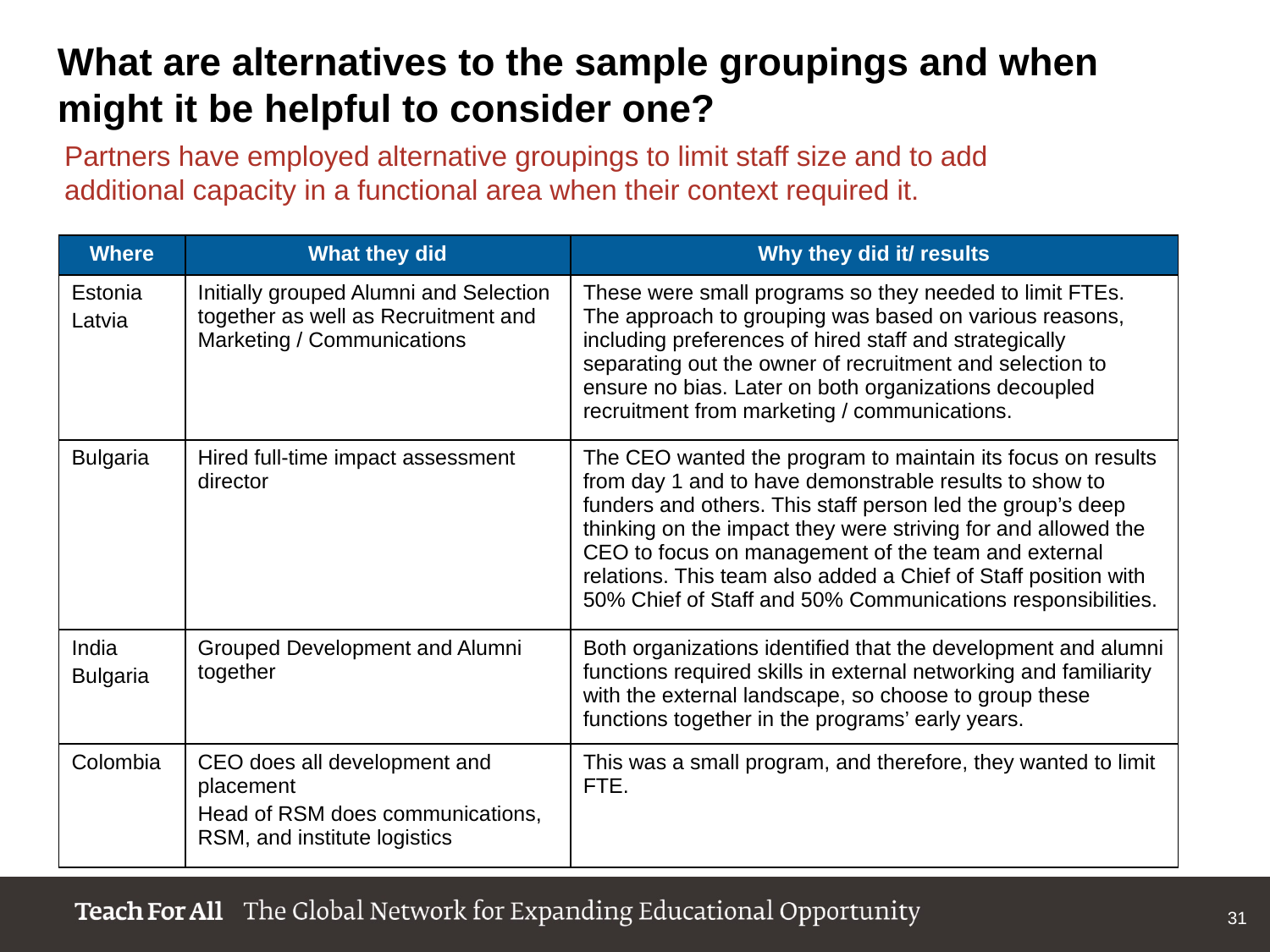

What are alternatives to the sample groupings and when might it be helpful to consider one?
Partners have employed alternative groupings to limit staff size and to add additional capacity in a functional area when their context required it.

| Where | What they did | Why they did it/ results |
| --- | --- | --- |
| Estonia Latvia | Initially grouped Alumni and Selection together as well as Recruitment and Marketing / Communications | These were small programs so they needed to limit FTEs. The approach to grouping was based on various reasons, including preferences of hired staff and strategically separating out the owner of recruitment and selection to ensure no bias. Later on both organizations decoupled recruitment from marketing / communications. |
| Bulgaria | Hired full-time impact assessment director | The CEO wanted the program to maintain its focus on results from day 1 and to have demonstrable results to show to funders and others. This staff person led the group’s deep thinking on the impact they were striving for and allowed the CEO to focus on management of the team and external relations. This team also added a Chief of Staff position with 50% Chief of Staff and 50% Communications responsibilities. |
| India Bulgaria | Grouped Development and Alumni together | Both organizations identified that the development and alumni functions required skills in external networking and familiarity with the external landscape, so choose to group these functions together in the programs’ early years. |
| Colombia | CEO does all development and placement Head of RSM does communications, RSM, and institute logistics | This was a small program, and therefore, they wanted to limit FTE. |
31